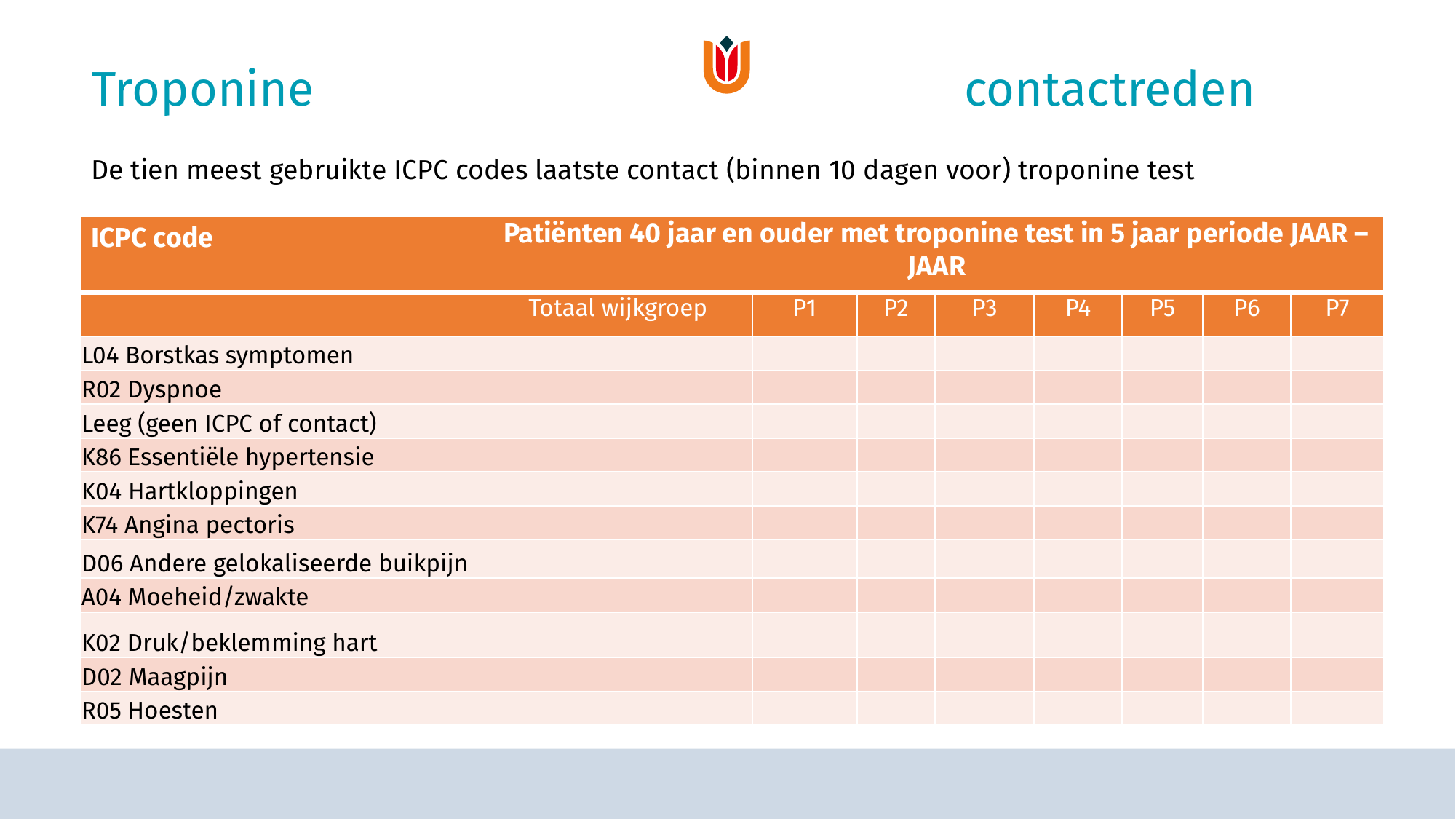

Troponine					 	contactreden

De tien meest gebruikte ICPC codes laatste contact (binnen 10 dagen voor) troponine test
| ICPC code | Patiënten 40 jaar en ouder met troponine test in 5 jaar periode JAAR – JAAR |  |  |  |  |  |  |  |
| --- | --- | --- | --- | --- | --- | --- | --- | --- |
|  | Totaal wijkgroep | P1 | P2 | P3 | P4 | P5 | P6 | P7 |
| L04 Borstkas symptomen |  |  |  |  |  |  |  |  |
| R02 Dyspnoe |  |  |  |  |  |  |  |  |
| Leeg (geen ICPC of contact) |  |  |  |  |  |  |  |  |
| K86 Essentiële hypertensie |  |  |  |  |  |  |  |  |
| K04 Hartkloppingen |  |  |  |  |  |  |  |  |
| K74 Angina pectoris |  |  |  |  |  |  |  |  |
| D06 Andere gelokaliseerde buikpijn |  |  |  |  |  |  |  |  |
| A04 Moeheid/zwakte |  |  |  |  |  |  |  |  |
| K02 Druk/beklemming hart |  |  |  |  |  |  |  |  |
| D02 Maagpijn |  |  |  |  |  |  |  |  |
| R05 Hoesten |  |  |  |  |  |  |  |  |